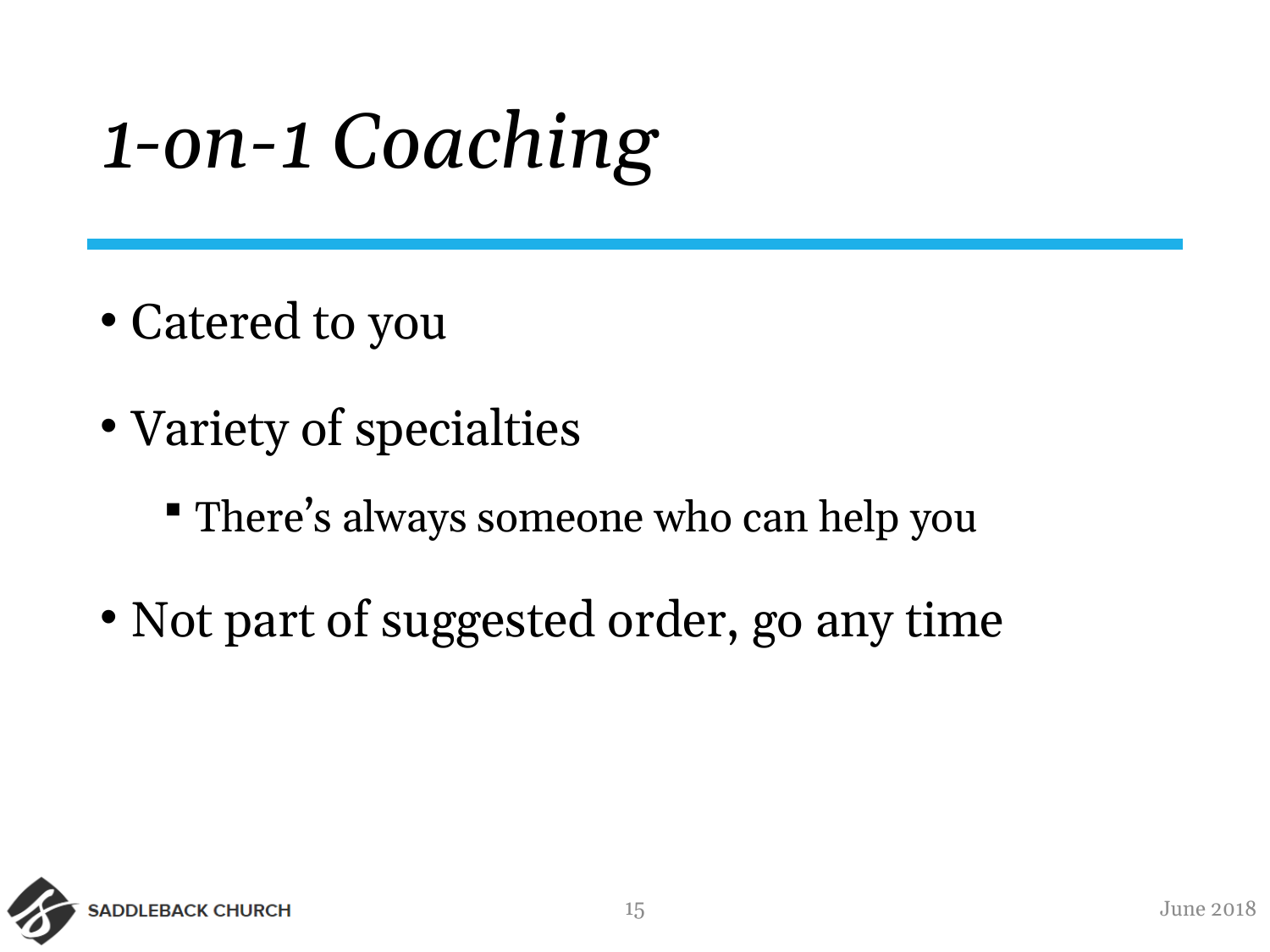

# 1-on-1 Coaching
Catered to you
Variety of specialties
There’s always someone who can help you
Not part of suggested order, go any time

15
June 2018